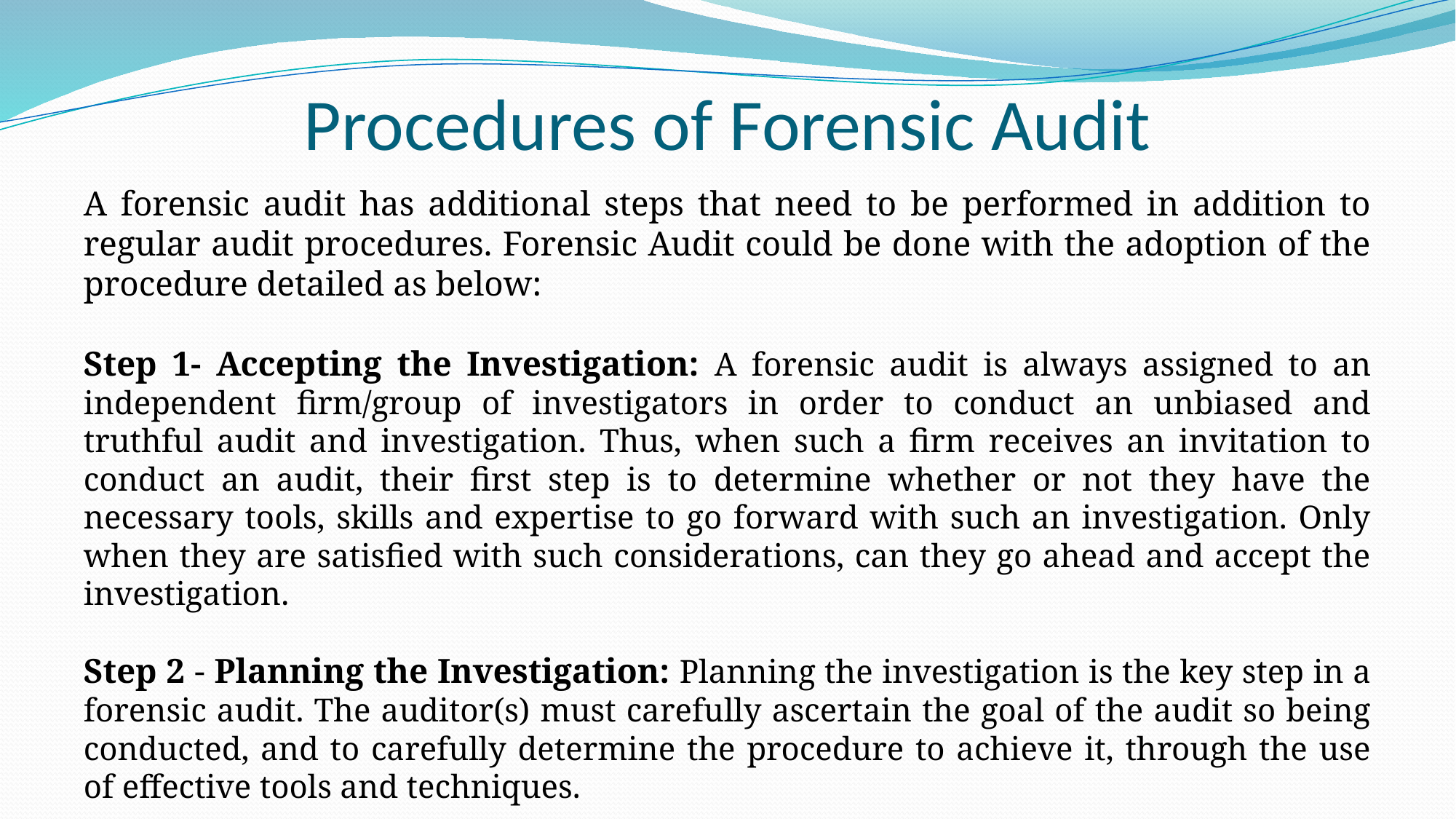

# Procedures of Forensic Audit
A forensic audit has additional steps that need to be performed in addition to regular audit procedures. Forensic Audit could be done with the adoption of the procedure detailed as below:

Step 1- Accepting the Investigation: A forensic audit is always assigned to an independent firm/group of investigators in order to conduct an unbiased and truthful audit and investigation. Thus, when such a firm receives an invitation to conduct an audit, their first step is to determine whether or not they have the necessary tools, skills and expertise to go forward with such an investigation. Only when they are satisfied with such considerations, can they go ahead and accept the investigation.

Step 2 - Planning the Investigation: Planning the investigation is the key step in a forensic audit. The auditor(s) must carefully ascertain the goal of the audit so being conducted, and to carefully determine the procedure to achieve it, through the use of effective tools and techniques.